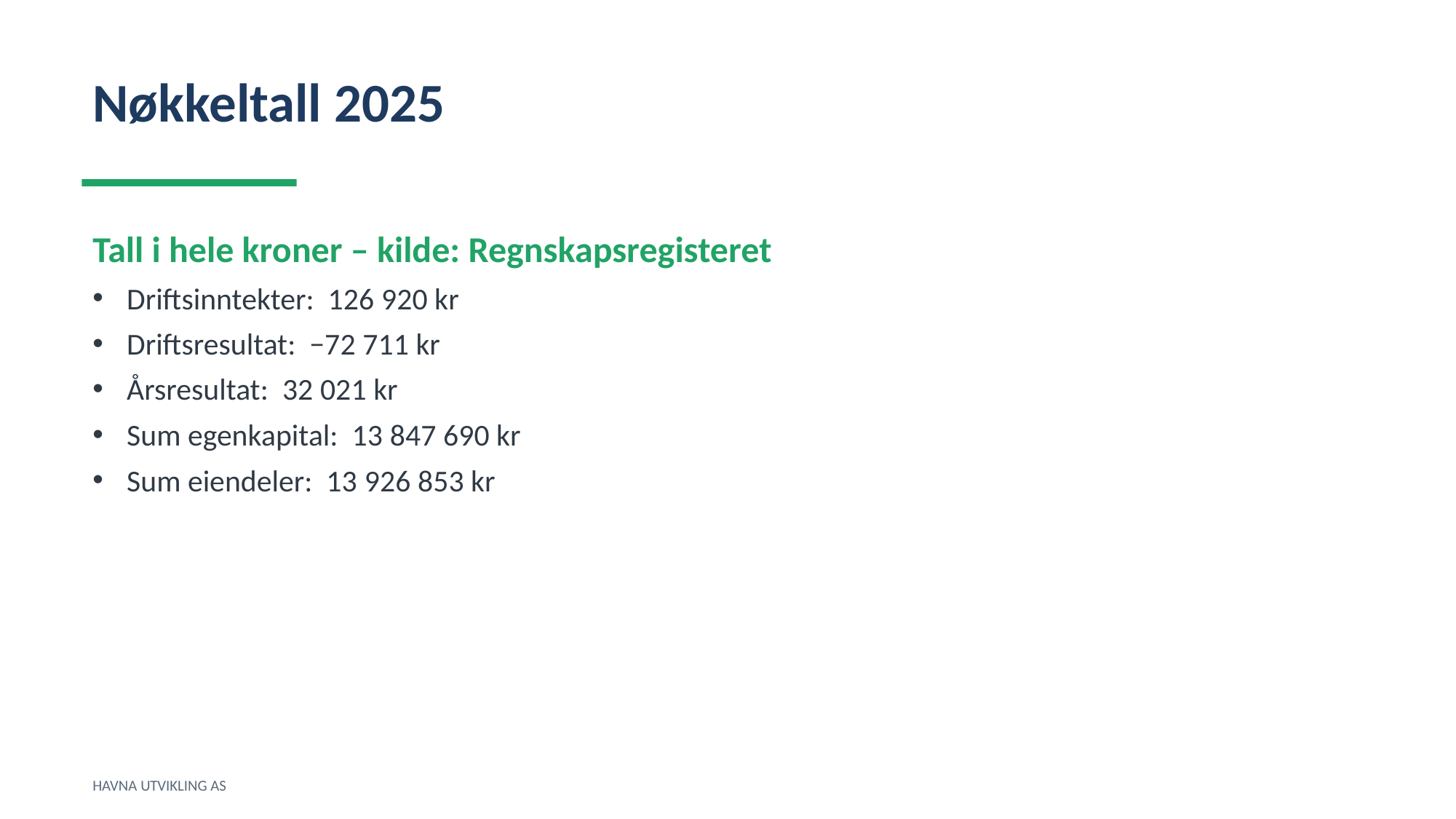

Nøkkeltall 2025

Tall i hele kroner – kilde: Regnskapsregisteret
Driftsinntekter:  126 920 kr
Driftsresultat:  −72 711 kr
Årsresultat:  32 021 kr
Sum egenkapital:  13 847 690 kr
Sum eiendeler:  13 926 853 kr
HAVNA UTVIKLING AS